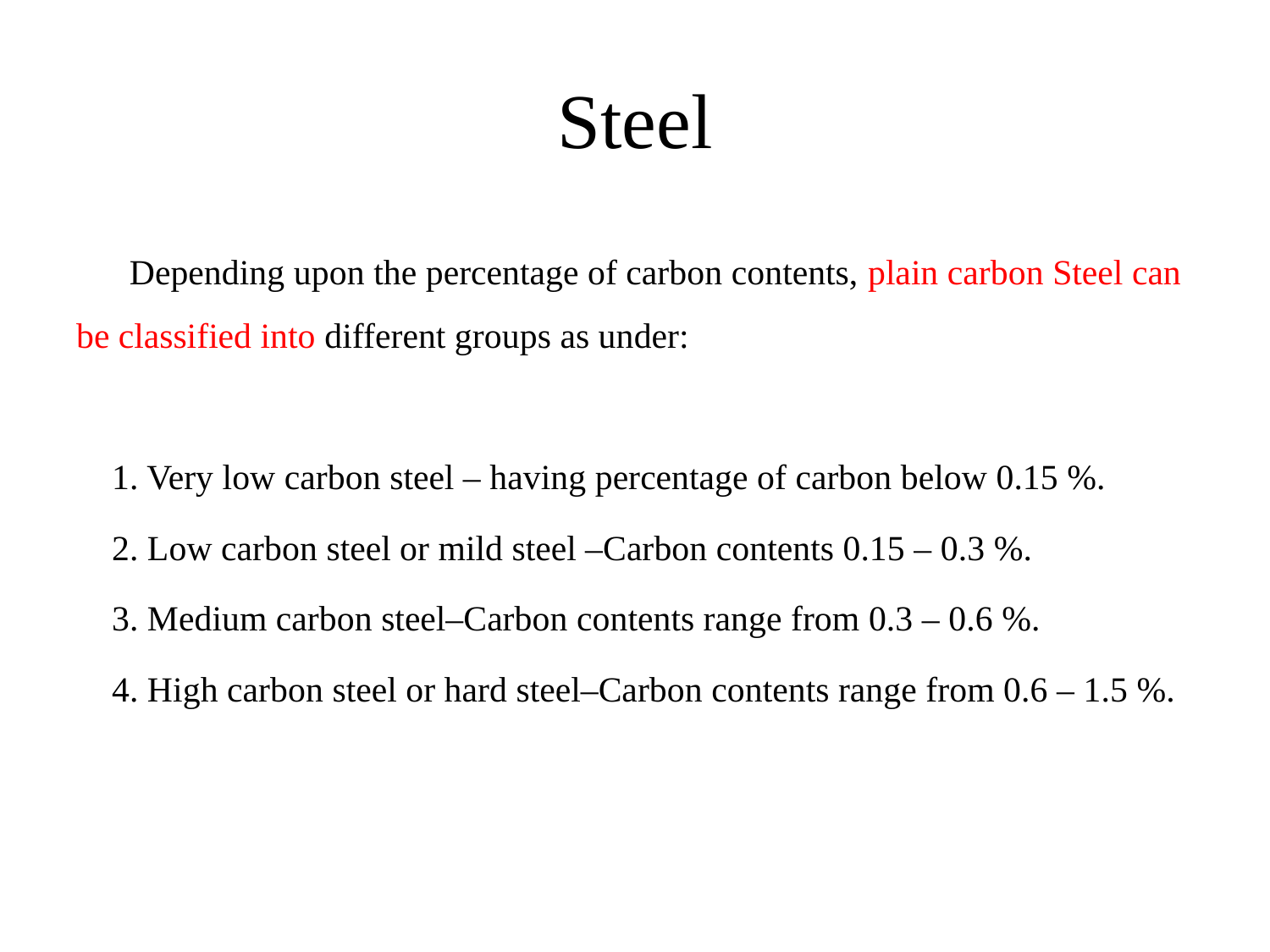

# Steel
      Depending upon the percentage of carbon contents, plain carbon Steel can be classified into different groups as under:

    1. Very low carbon steel – having percentage of carbon below 0.15 %.
    2. Low carbon steel or mild steel –Carbon contents 0.15 – 0.3 %.
    3. Medium carbon steel–Carbon contents range from 0.3 – 0.6 %.
    4. High carbon steel or hard steel–Carbon contents range from 0.6 – 1.5 %.